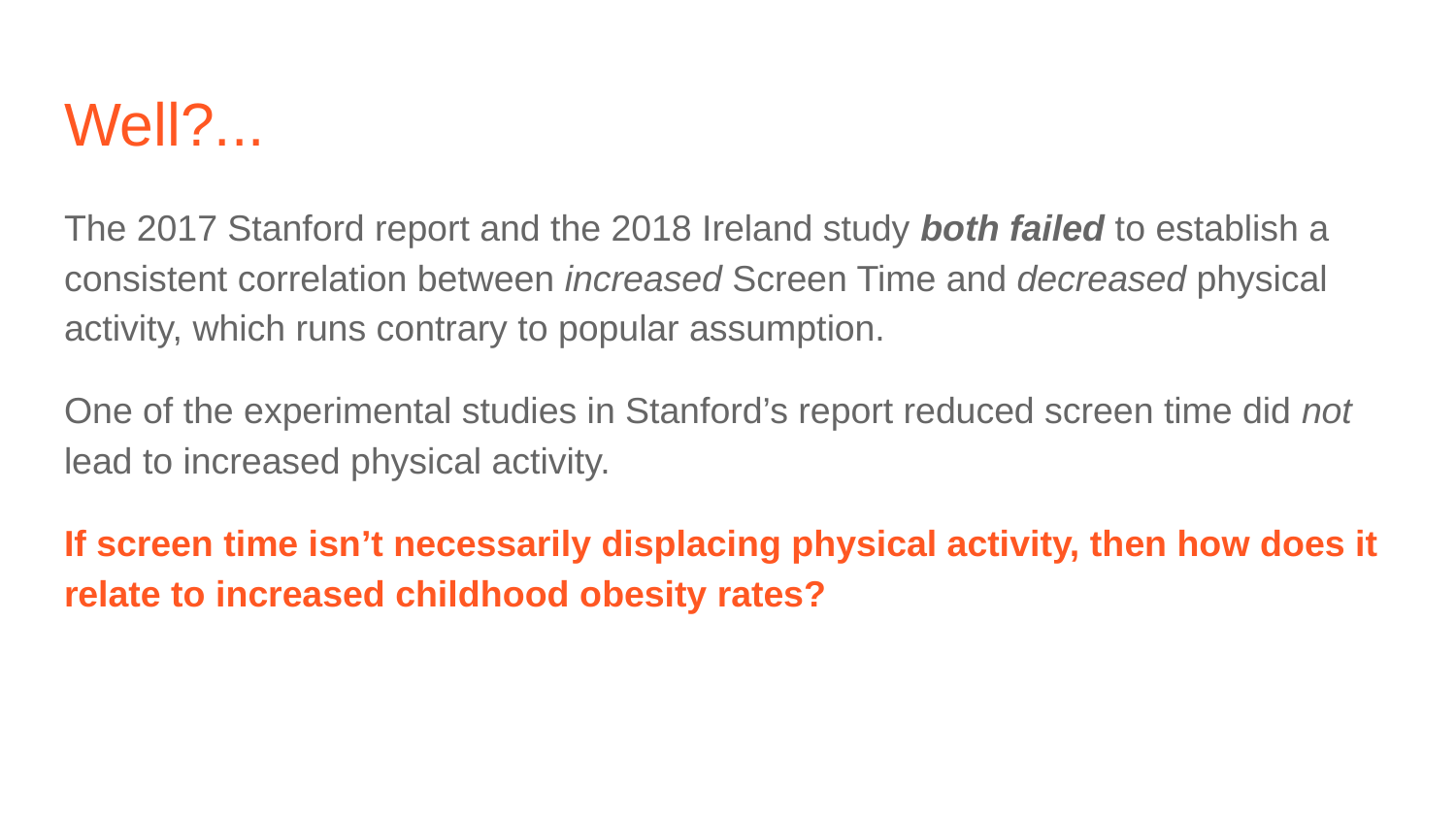

# Well?...
The 2017 Stanford report and the 2018 Ireland study both failed to establish a consistent correlation between increased Screen Time and decreased physical activity, which runs contrary to popular assumption.
One of the experimental studies in Stanford’s report reduced screen time did not lead to increased physical activity.
If screen time isn’t necessarily displacing physical activity, then how does it relate to increased childhood obesity rates?